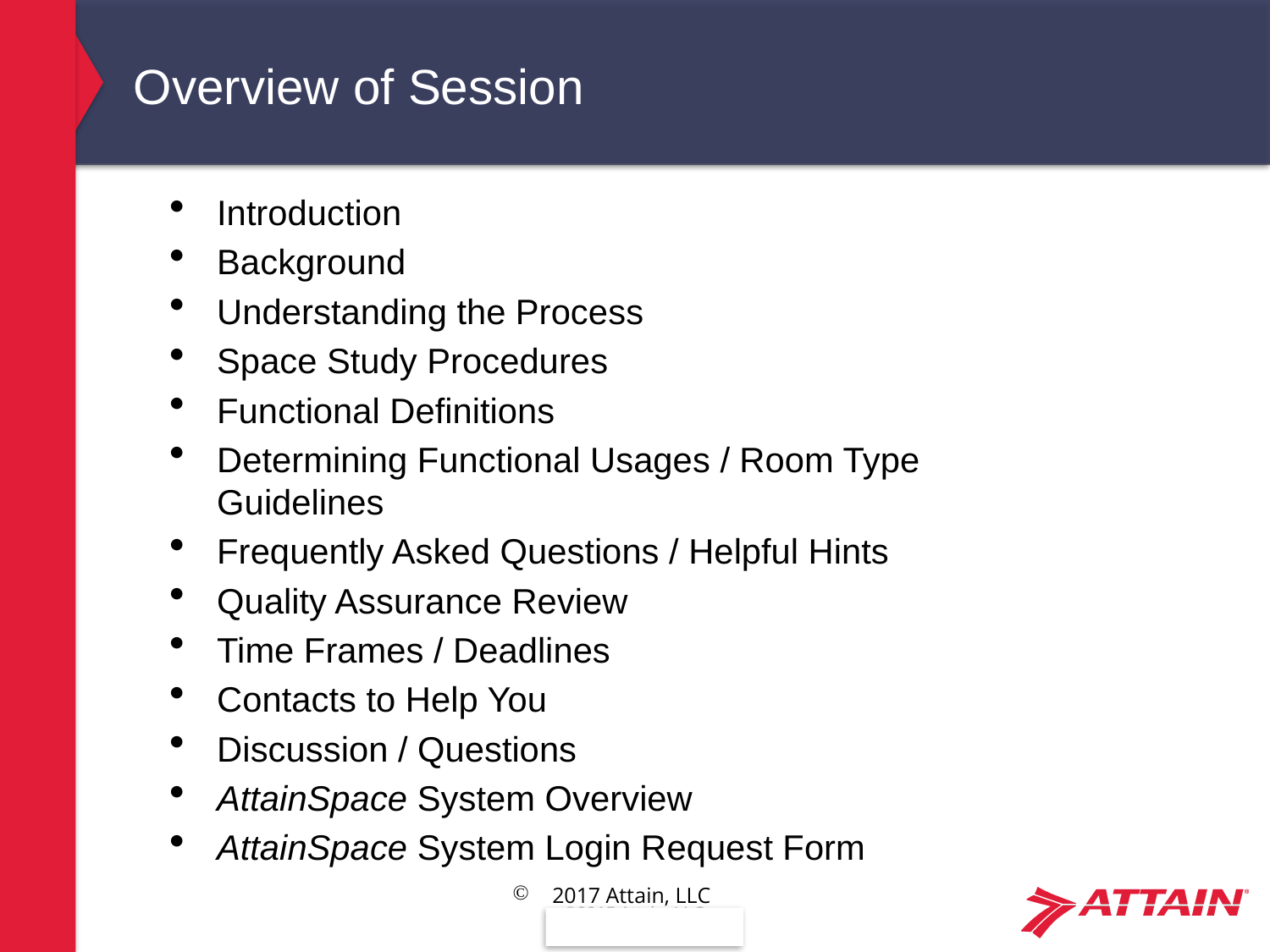

# Overview of Session
Introduction
Background
Understanding the Process
Space Study Procedures
Functional Definitions
Determining Functional Usages / Room Type Guidelines
Frequently Asked Questions / Helpful Hints
Quality Assurance Review
Time Frames / Deadlines
Contacts to Help You
Discussion / Questions
AttainSpace System Overview
AttainSpace System Login Request Form
2017 Attain, LLC
2